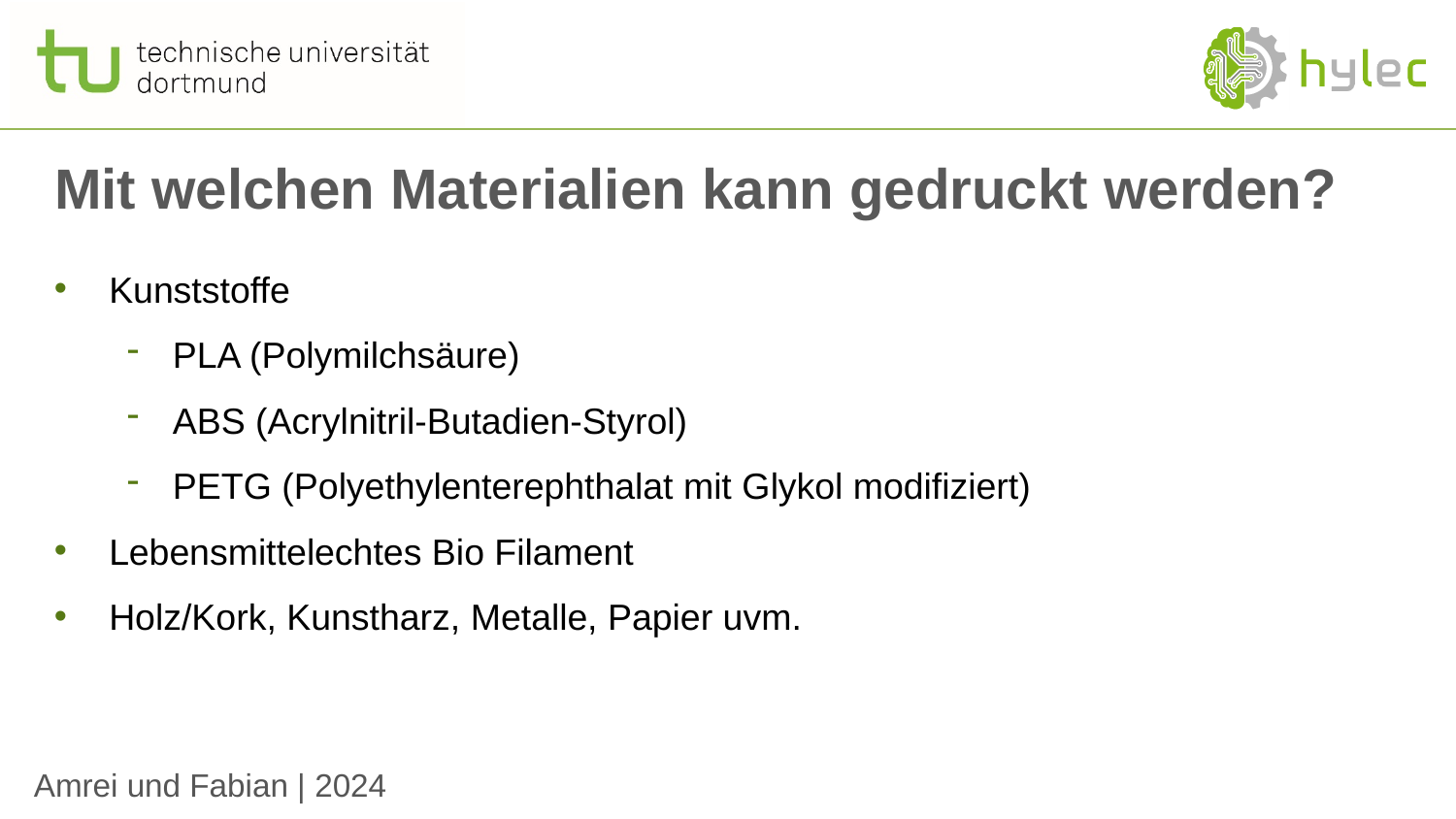

# Mit welchen Materialien kann gedruckt werden?
Kunststoffe
PLA (Polymilchsäure)
ABS (Acrylnitril-Butadien-Styrol)
PETG (Polyethylenterephthalat mit Glykol modifiziert)
Lebensmittelechtes Bio Filament
Holz/Kork, Kunstharz, Metalle, Papier uvm.